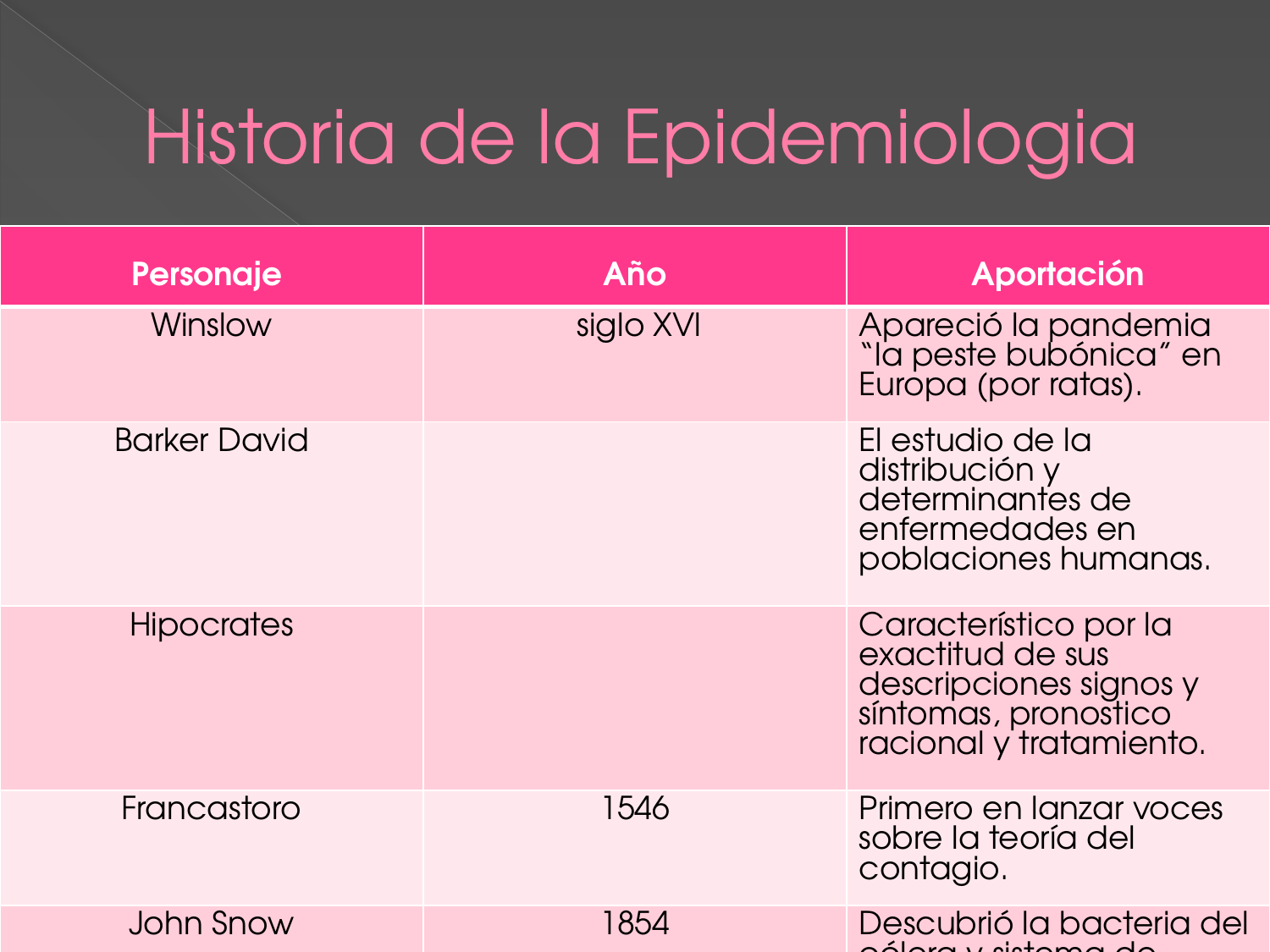

# Historia de la Epidemiologia
| Personaje | Año | Aportación |
| --- | --- | --- |
| Winslow | siglo XVl | Apareció la pandemia “la peste bubónica” en Europa (por ratas). |
| Barker David |  | El estudio de la distribución y determinantes de enfermedades en poblaciones humanas. |
| Hipocrates |  | Característico por la exactitud de sus descripciones signos y síntomas, pronostico racional y tratamiento. |
| Francastoro | 1546 | Primero en lanzar voces sobre la teoría del contagio. |
| John Snow | 1854 | Descubrió la bacteria del cólera y sistema de alcantarillado. |
| Pasteur | 1857 | La fermentación depende de microorganismos |